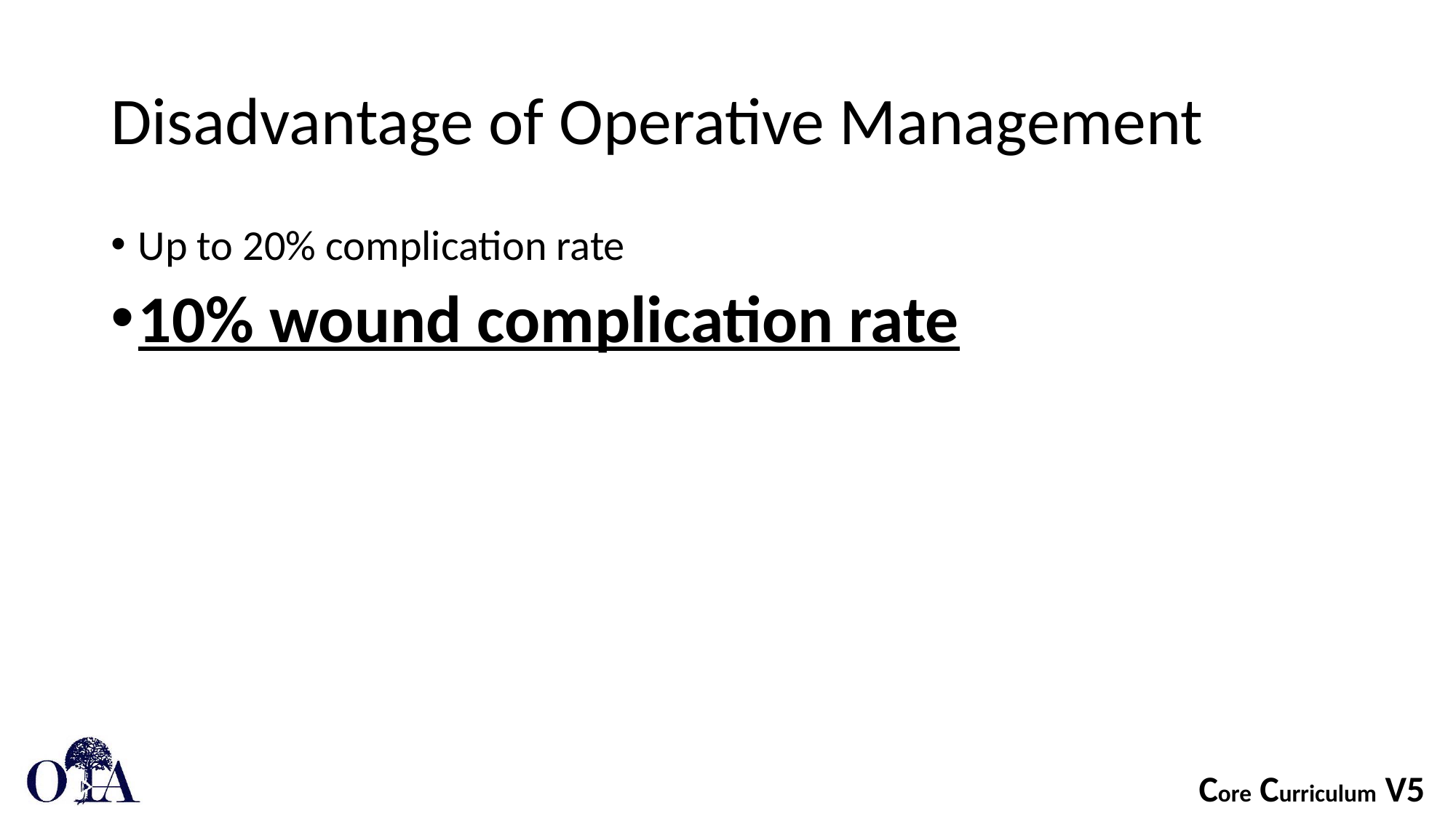

# Disadvantage of Operative Management
Up to 20% complication rate
10% wound complication rate